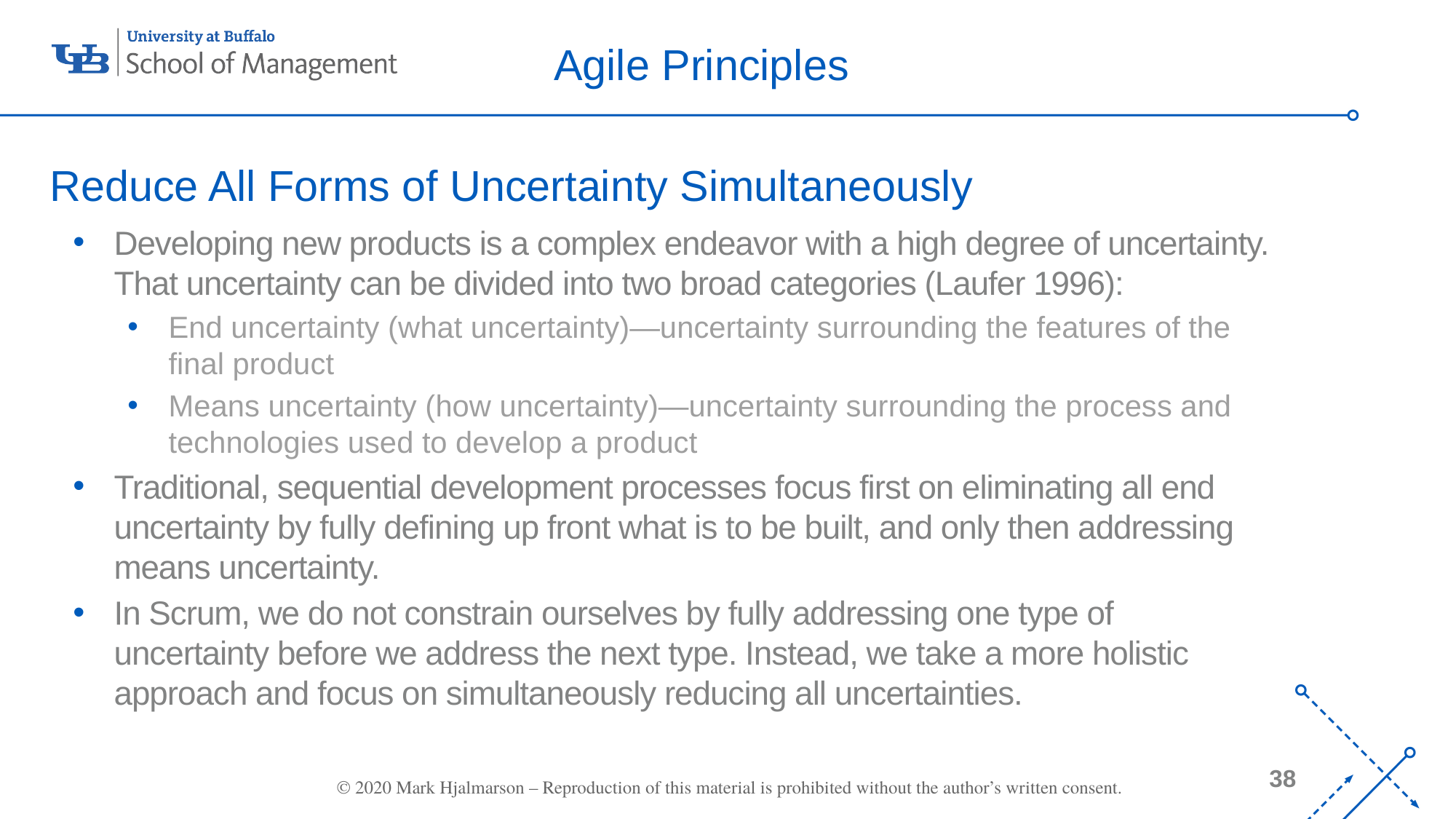

# Agile Principles
Reduce All Forms of Uncertainty Simultaneously
Developing new products is a complex endeavor with a high degree of uncertainty. That uncertainty can be divided into two broad categories (Laufer 1996):
End uncertainty (what uncertainty)—uncertainty surrounding the features of the final product
Means uncertainty (how uncertainty)—uncertainty surrounding the process and technologies used to develop a product
Traditional, sequential development processes focus first on eliminating all end uncertainty by fully defining up front what is to be built, and only then addressing means uncertainty.
In Scrum, we do not constrain ourselves by fully addressing one type of uncertainty before we address the next type. Instead, we take a more holistic approach and focus on simultaneously reducing all uncertainties.